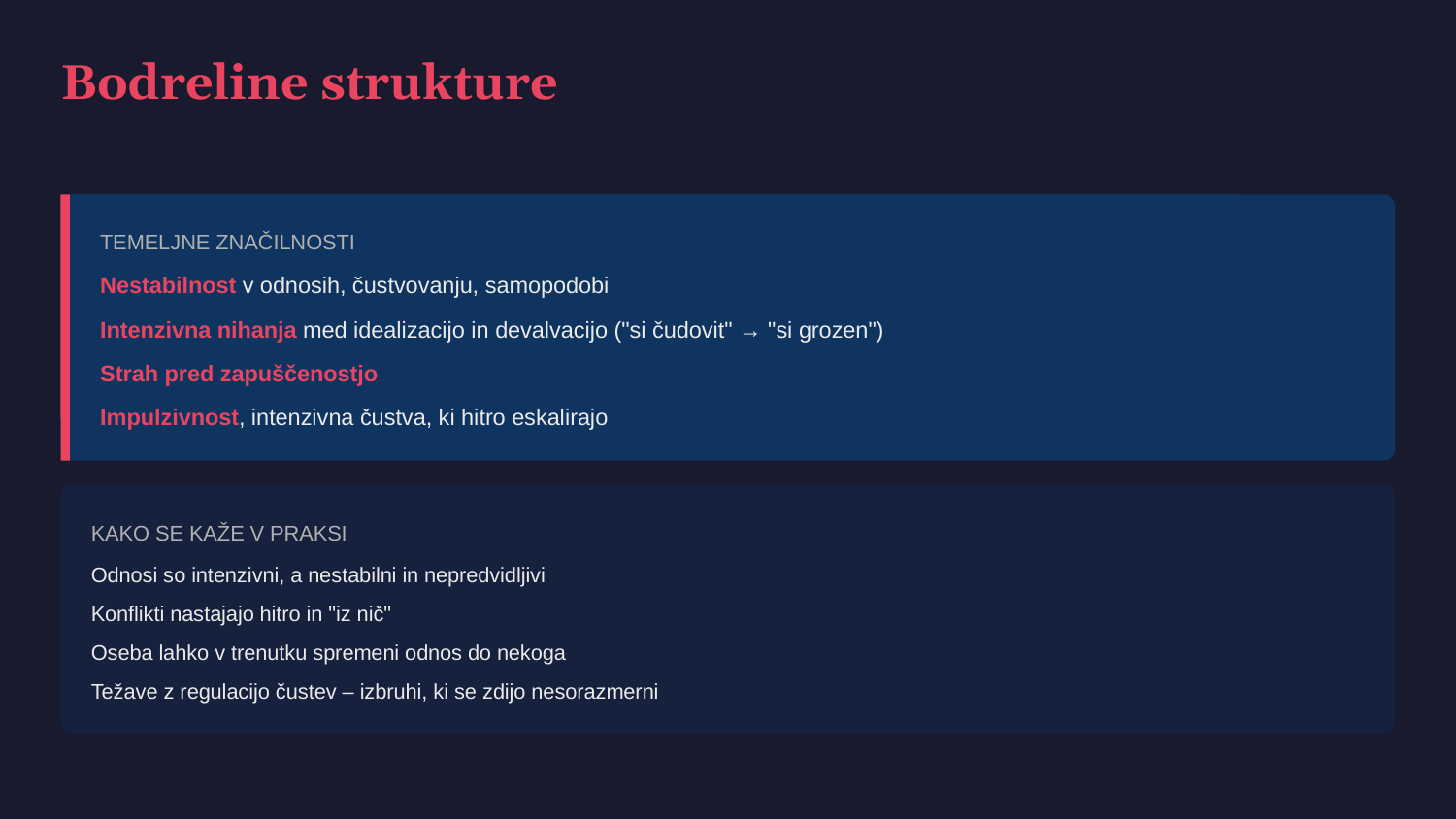

Bodreline strukture

TEMELJNE ZNAČILNOSTI
Nestabilnost v odnosih, čustvovanju, samopodobi
Intenzivna nihanja med idealizacijo in devalvacijo ("si čudovit" → "si grozen")
Strah pred zapuščenostjo
Impulzivnost, intenzivna čustva, ki hitro eskalirajo

KAKO SE KAŽE V PRAKSI
Odnosi so intenzivni, a nestabilni in nepredvidljivi
Konflikti nastajajo hitro in "iz nič"
Oseba lahko v trenutku spremeni odnos do nekoga
Težave z regulacijo čustev – izbruhi, ki se zdijo nesorazmerni